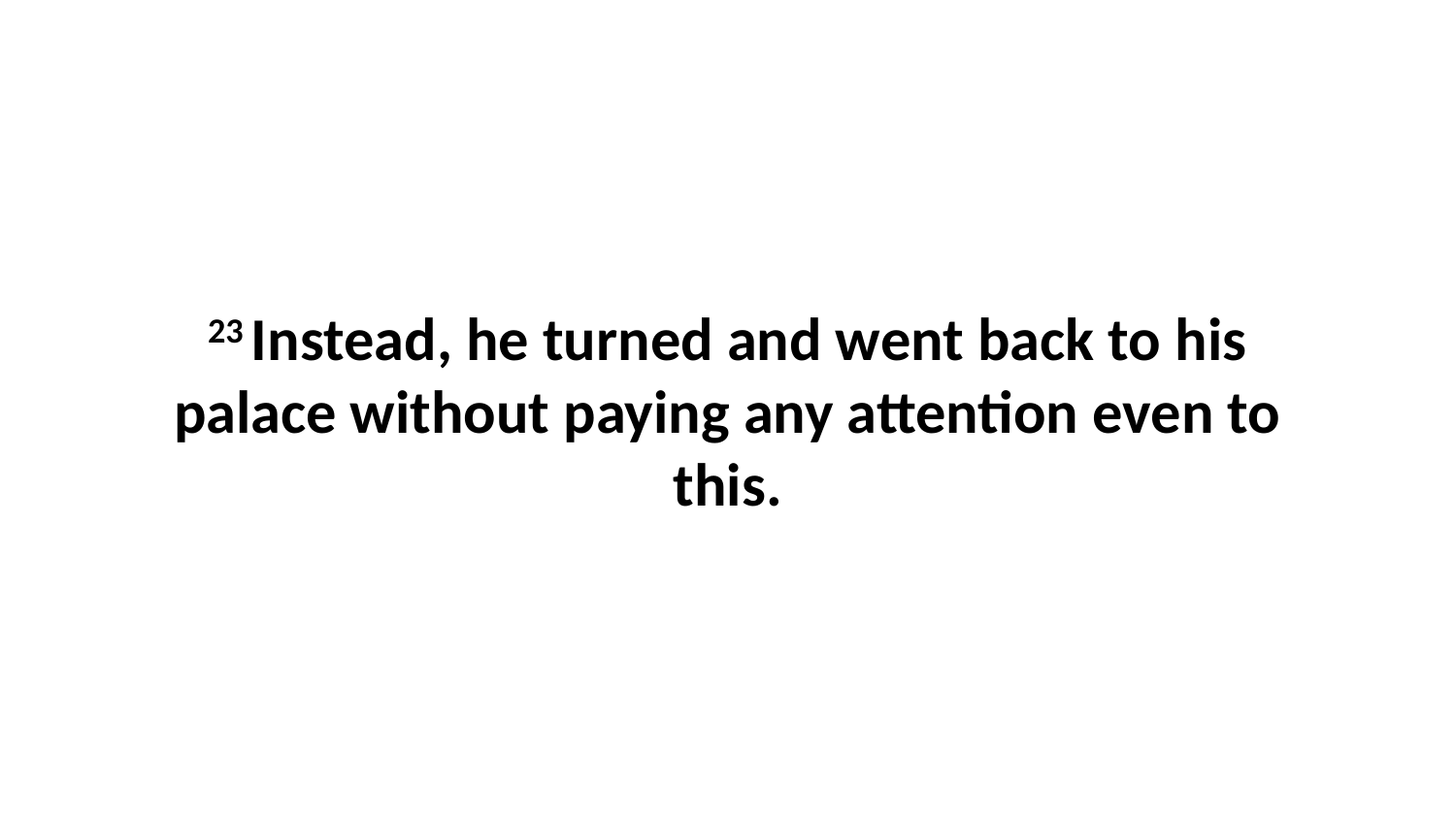

23 Instead, he turned and went back to his palace without paying any attention even to this.